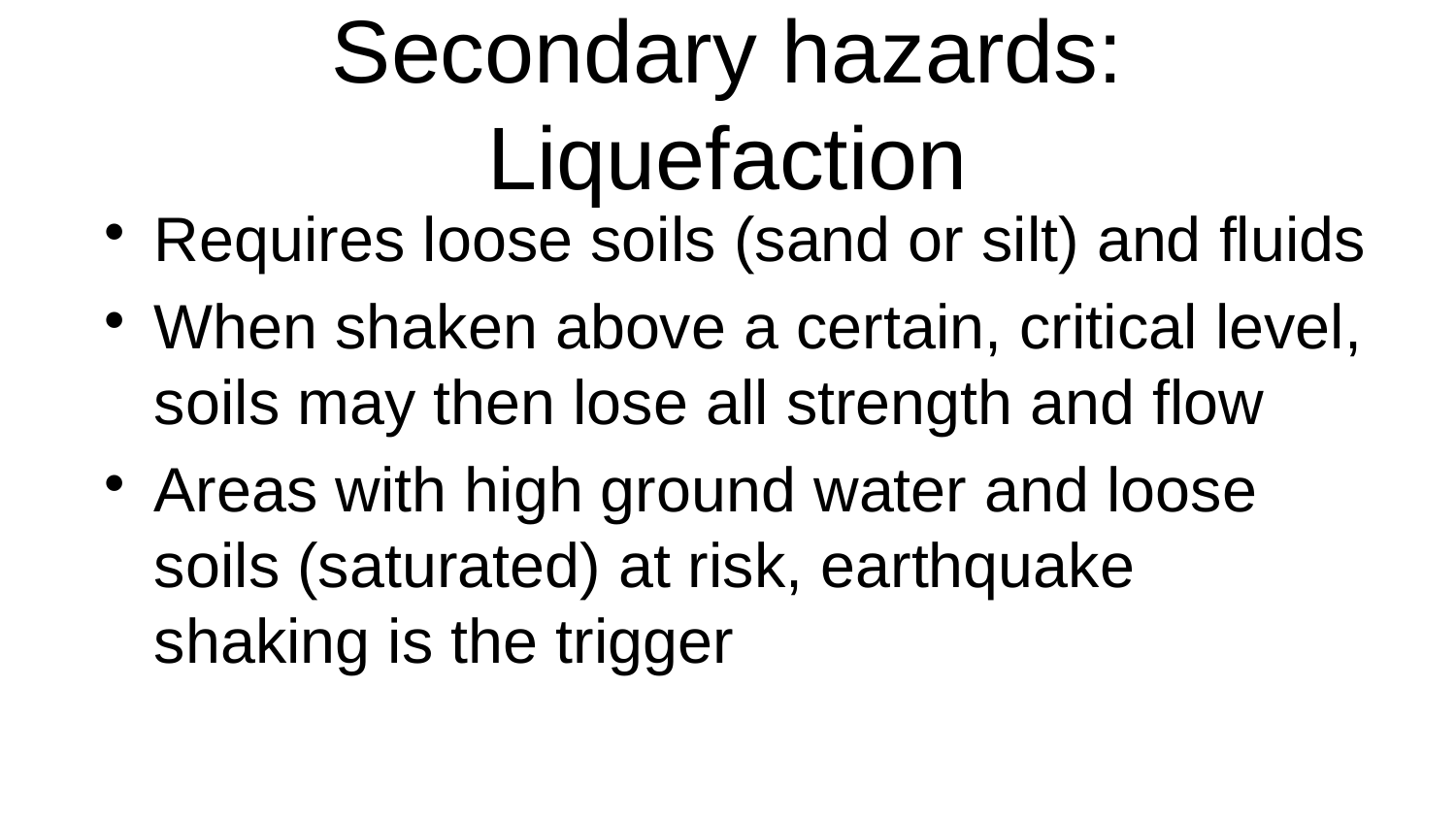

# Secondary hazards: Liquefaction
Requires loose soils (sand or silt) and fluids
When shaken above a certain, critical level, soils may then lose all strength and flow
Areas with high ground water and loose soils (saturated) at risk, earthquake shaking is the trigger